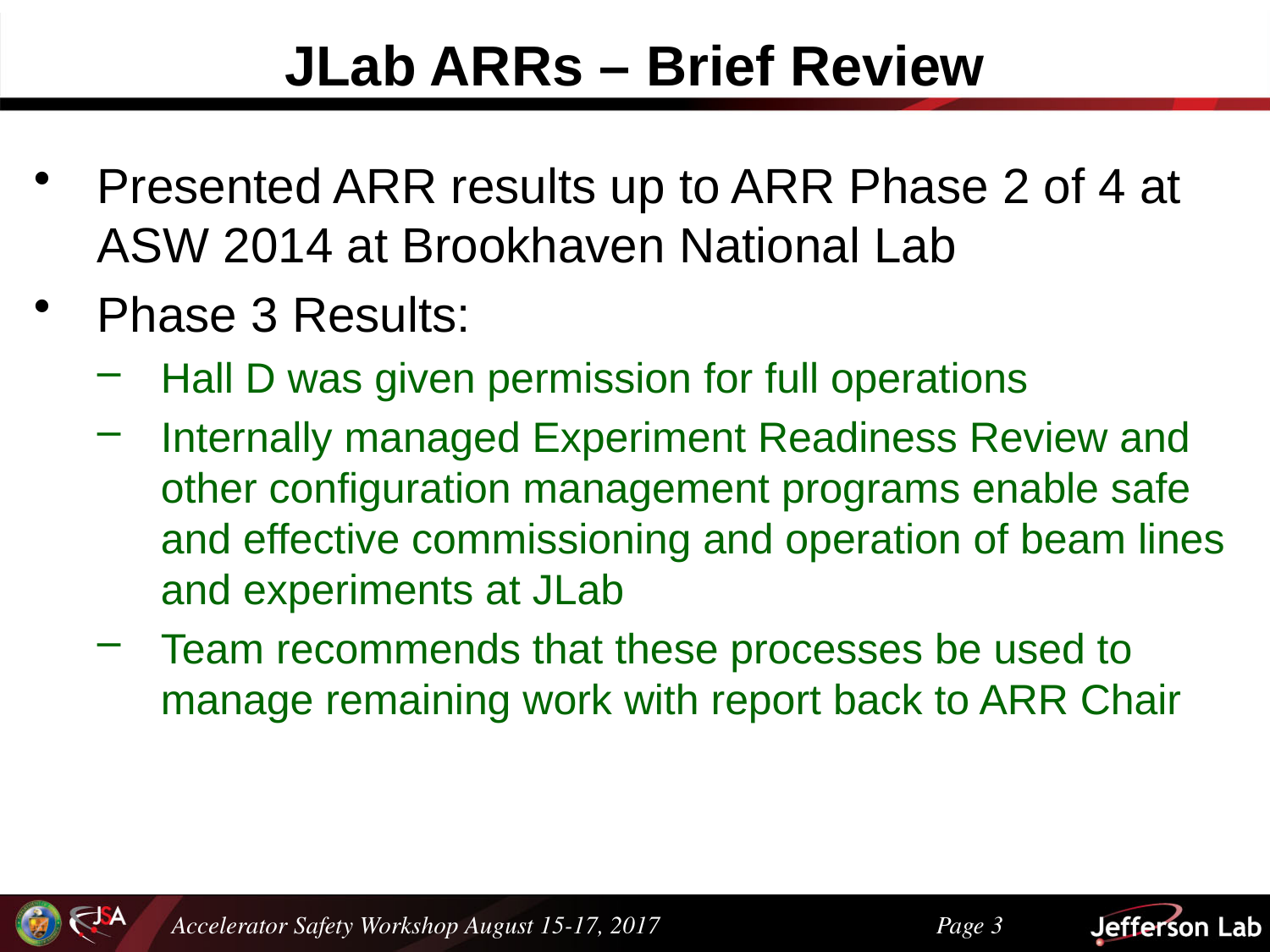

# JLab ARRs – Brief Review
Presented ARR results up to ARR Phase 2 of 4 at ASW 2014 at Brookhaven National Lab
Phase 3 Results:
Hall D was given permission for full operations
Internally managed Experiment Readiness Review and other configuration management programs enable safe and effective commissioning and operation of beam lines and experiments at JLab
Team recommends that these processes be used to manage remaining work with report back to ARR Chair